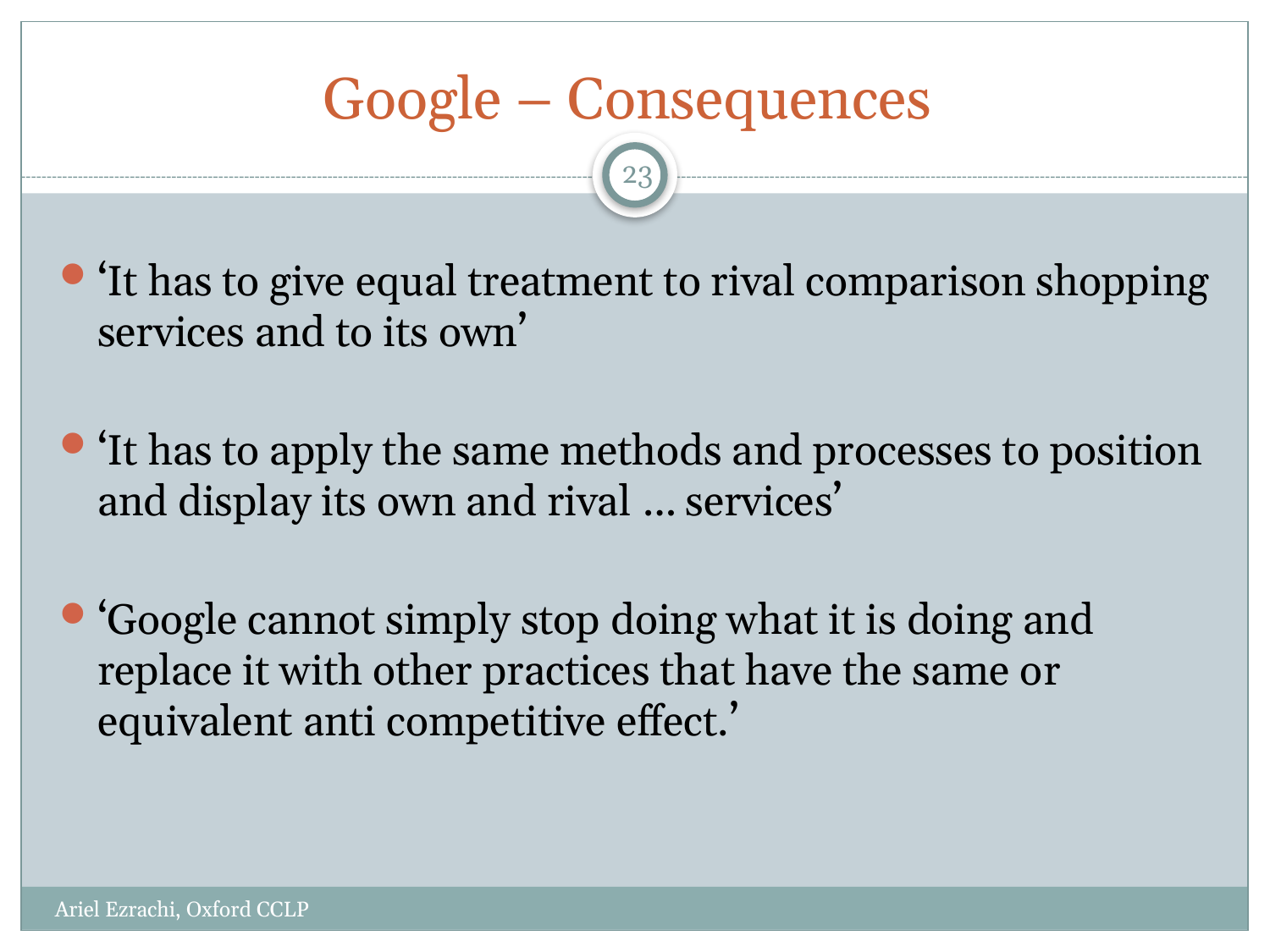

# Google – Consequences
23
‘It has to give equal treatment to rival comparison shopping services and to its own’

‘It has to apply the same methods and processes to position and display its own and rival … services’

‘Google cannot simply stop doing what it is doing and replace it with other practices that have the same or equivalent anti competitive effect.’
Ariel Ezrachi, Oxford CCLP